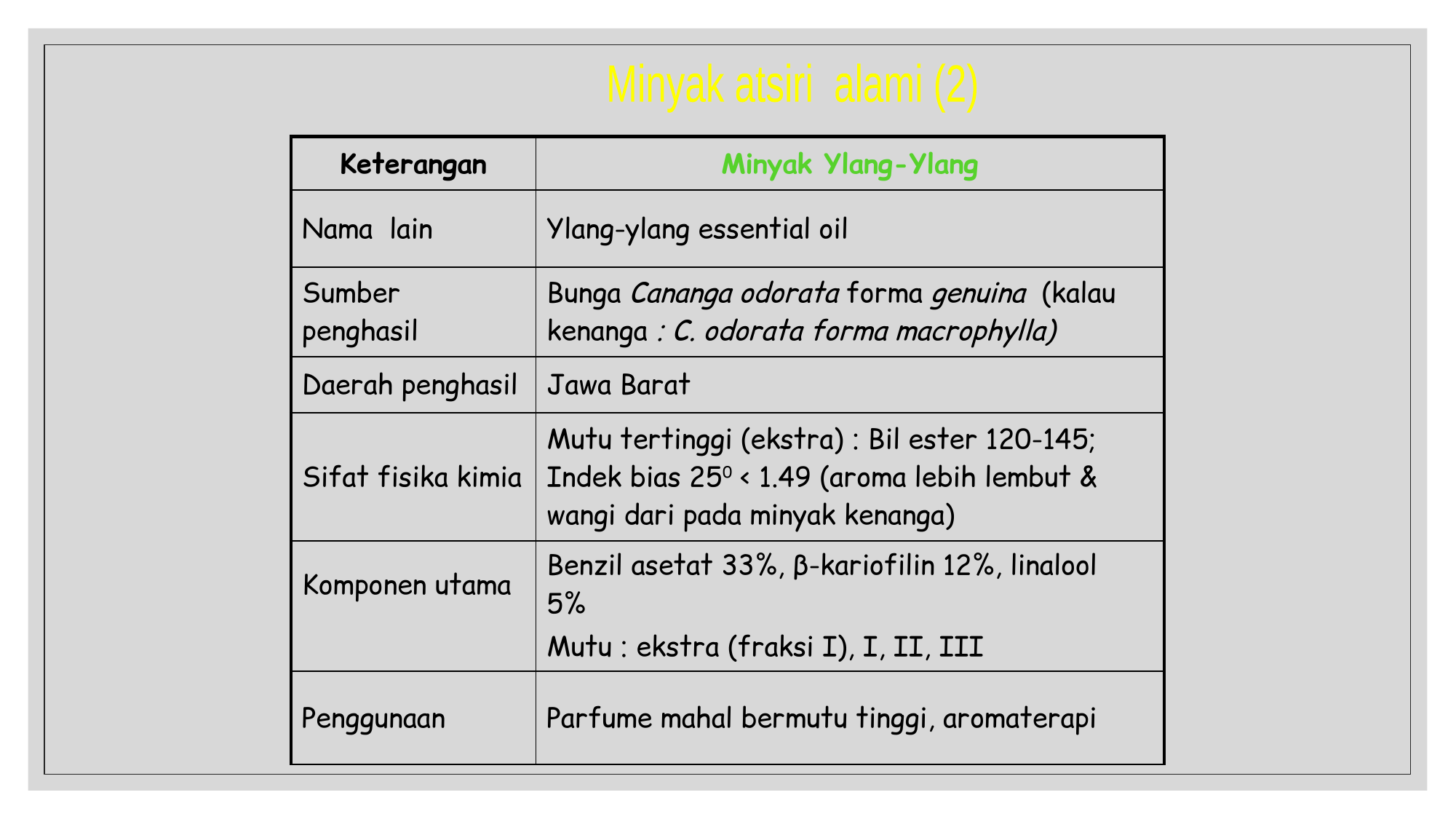

Minyak atsiri  alami (2)
| Keterangan | Minyak Ylang-Ylang |
| --- | --- |
| Nama lain | Ylang-ylang essential oil |
| Sumber penghasil | Bunga Cananga odorata forma genuina (kalau kenanga : C. odorata forma macrophylla) |
| Daerah penghasil | Jawa Barat |
| Sifat fisika kimia | Mutu tertinggi (ekstra) : Bil ester 120-145; Indek bias 250 < 1.49 (aroma lebih lembut & wangi dari pada minyak kenanga) |
| Komponen utama | Benzil asetat 33%, β-kariofilin 12%, linalool 5% Mutu : ekstra (fraksi I), I, II, III |
| Penggunaan | Parfume mahal bermutu tinggi, aromaterapi |